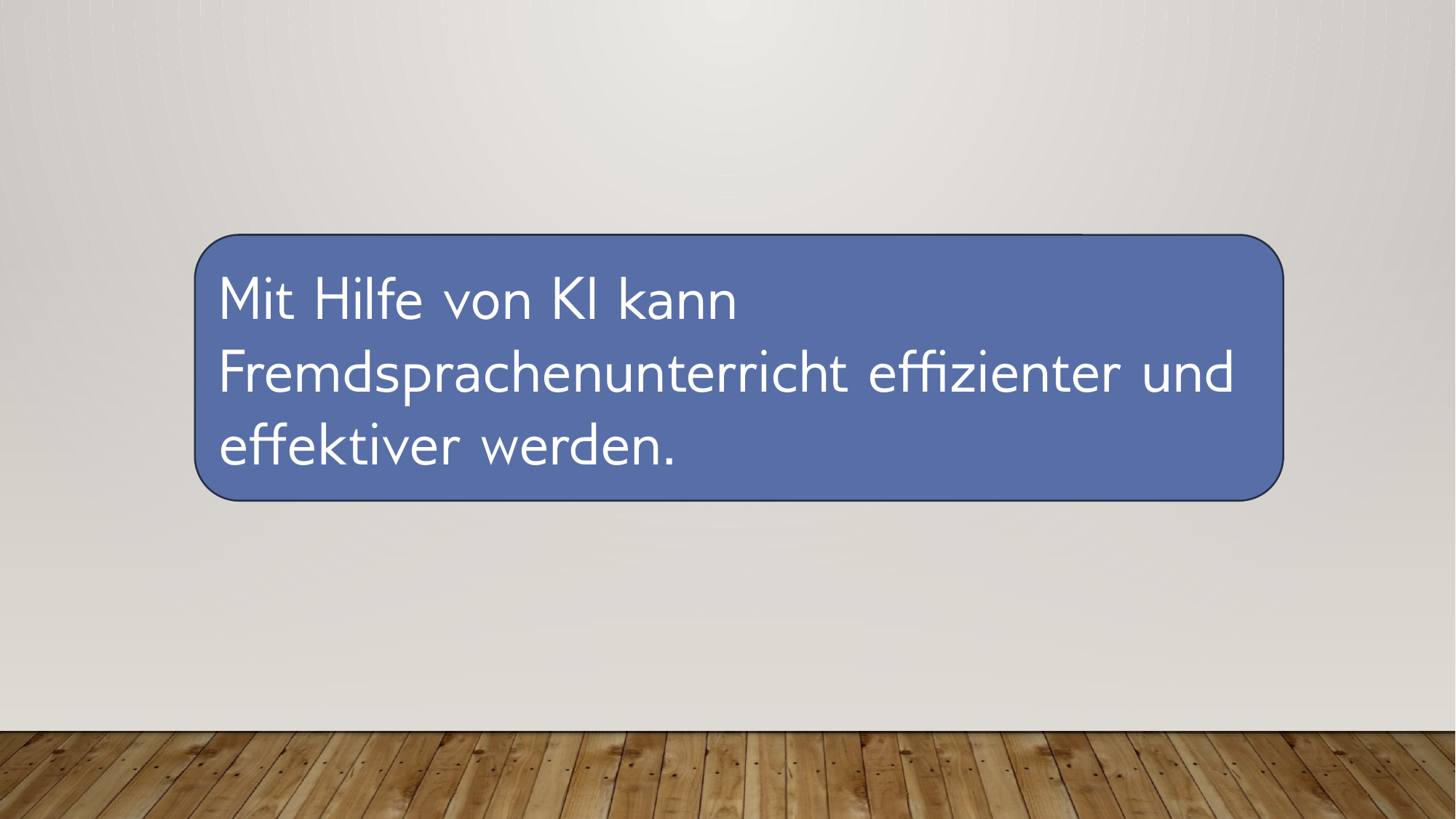

Mit Hilfe von KI kann Fremdsprachenunterricht effizienter und effektiver werden.